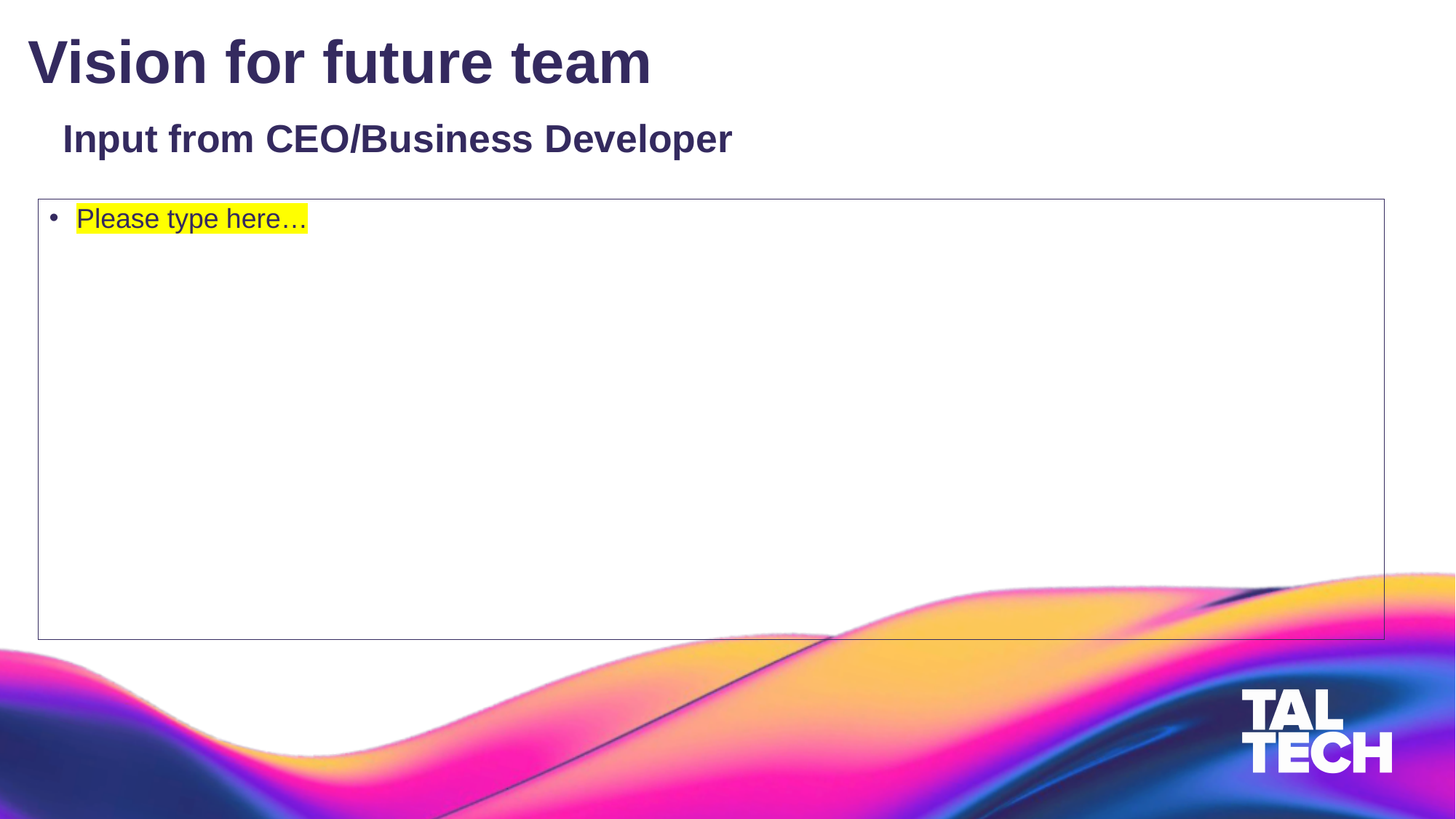

# Vision for future team
Input from CEO/Business Developer
Please type here…